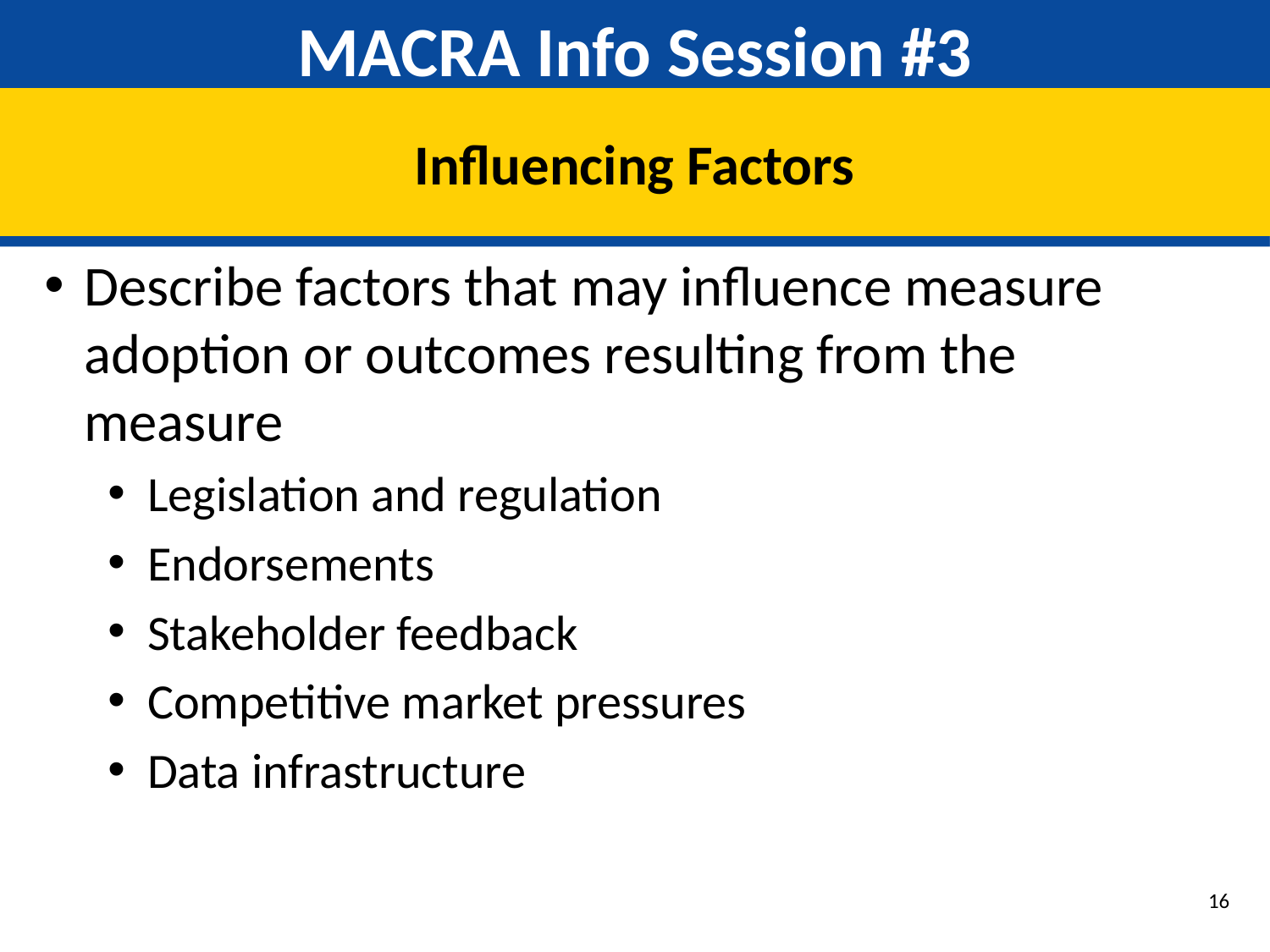

# MACRA Info Session #3
Influencing Factors

Describe factors that may influence measure adoption or outcomes resulting from the measure
Legislation and regulation
Endorsements
Stakeholder feedback
Competitive market pressures
Data infrastructure